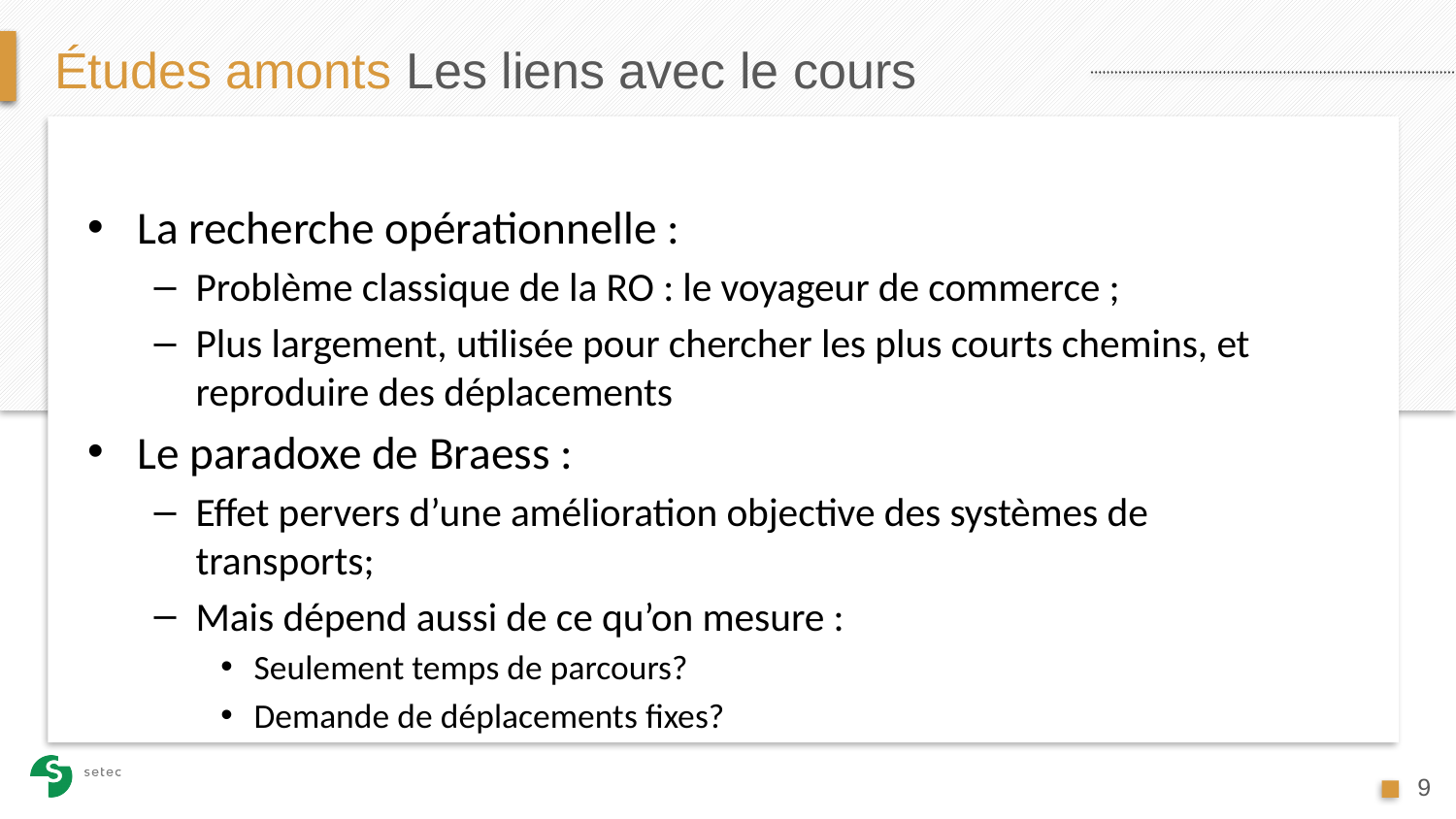

# Études amonts Les liens avec le cours
La recherche opérationnelle :
Problème classique de la RO : le voyageur de commerce ;
Plus largement, utilisée pour chercher les plus courts chemins, et reproduire des déplacements
Le paradoxe de Braess :
Effet pervers d’une amélioration objective des systèmes de transports;
Mais dépend aussi de ce qu’on mesure :
Seulement temps de parcours?
Demande de déplacements fixes?

9